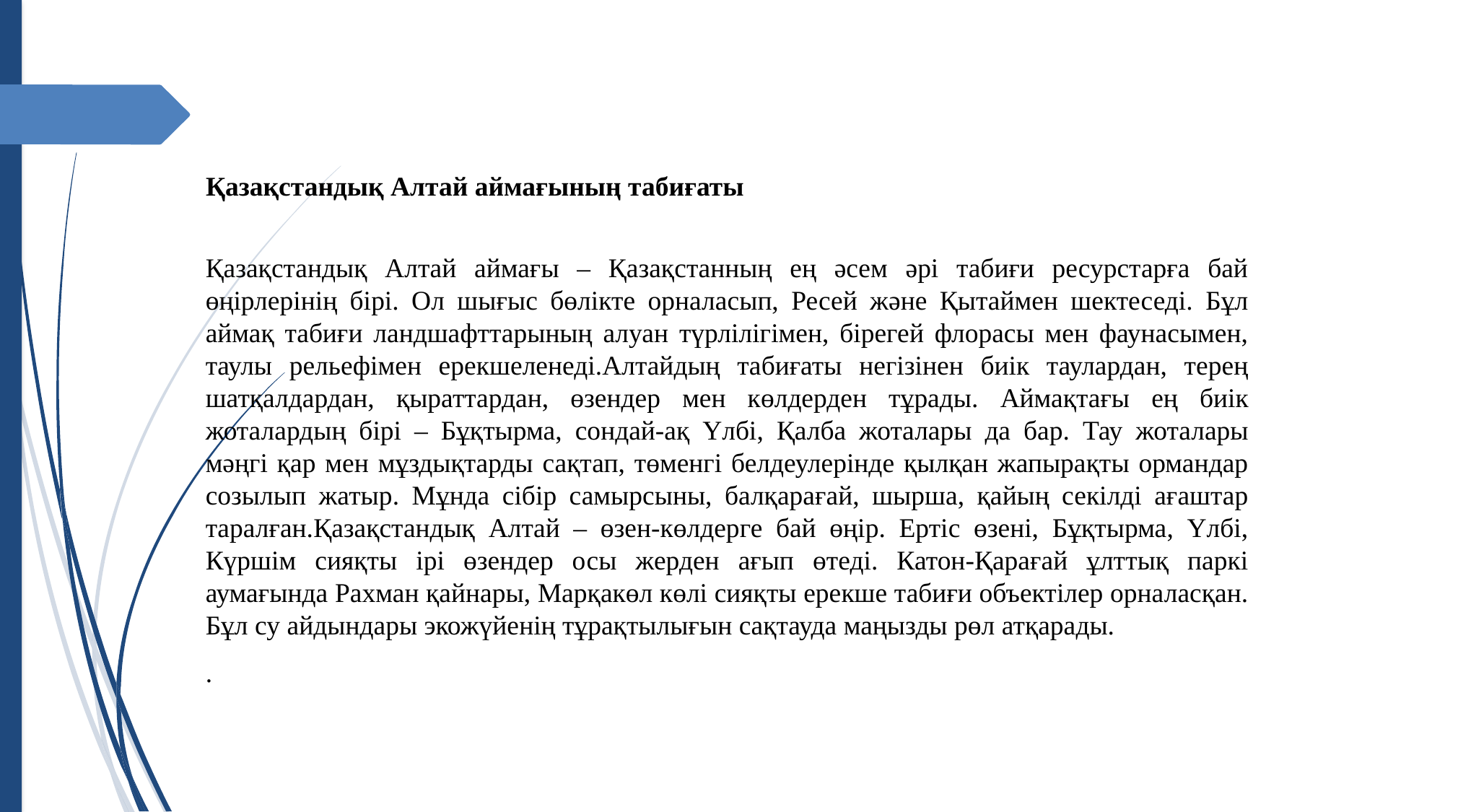

# Қазақстандық Алтай аймағының табиғаты
Қазақстандық Алтай аймағы – Қазақстанның ең әсем әрі табиғи ресурстарға бай өңірлерінің бірі. Ол шығыс бөлікте орналасып, Ресей және Қытаймен шектеседі. Бұл аймақ табиғи ландшафттарының алуан түрлілігімен, бірегей флорасы мен фаунасымен, таулы рельефімен ерекшеленеді.Алтайдың табиғаты негізінен биік таулардан, терең шатқалдардан, қыраттардан, өзендер мен көлдерден тұрады. Аймақтағы ең биік жоталардың бірі – Бұқтырма, сондай-ақ Үлбі, Қалба жоталары да бар. Тау жоталары мәңгі қар мен мұздықтарды сақтап, төменгі белдеулерінде қылқан жапырақты ормандар созылып жатыр. Мұнда сібір самырсыны, балқарағай, шырша, қайың секілді ағаштар таралған.Қазақстандық Алтай – өзен-көлдерге бай өңір. Ертіс өзені, Бұқтырма, Үлбі, Күршім сияқты ірі өзендер осы жерден ағып өтеді. Катон-Қарағай ұлттық паркі аумағында Рахман қайнары, Марқакөл көлі сияқты ерекше табиғи объектілер орналасқан. Бұл су айдындары экожүйенің тұрақтылығын сақтауда маңызды рөл атқарады.
.